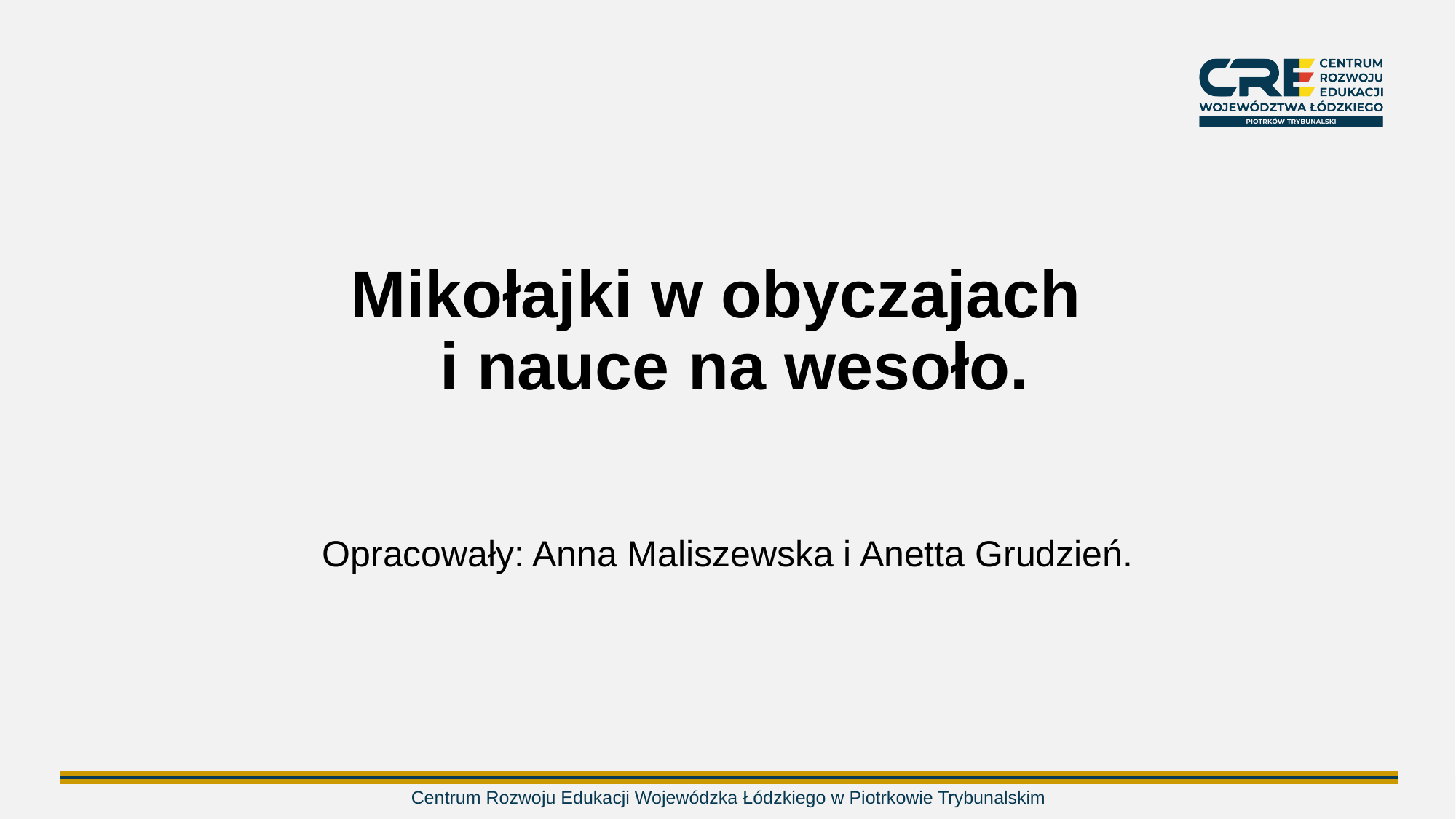

# Mikołajki w obyczajach i nauce na wesoło.
Opracowały: Anna Maliszewska i Anetta Grudzień.